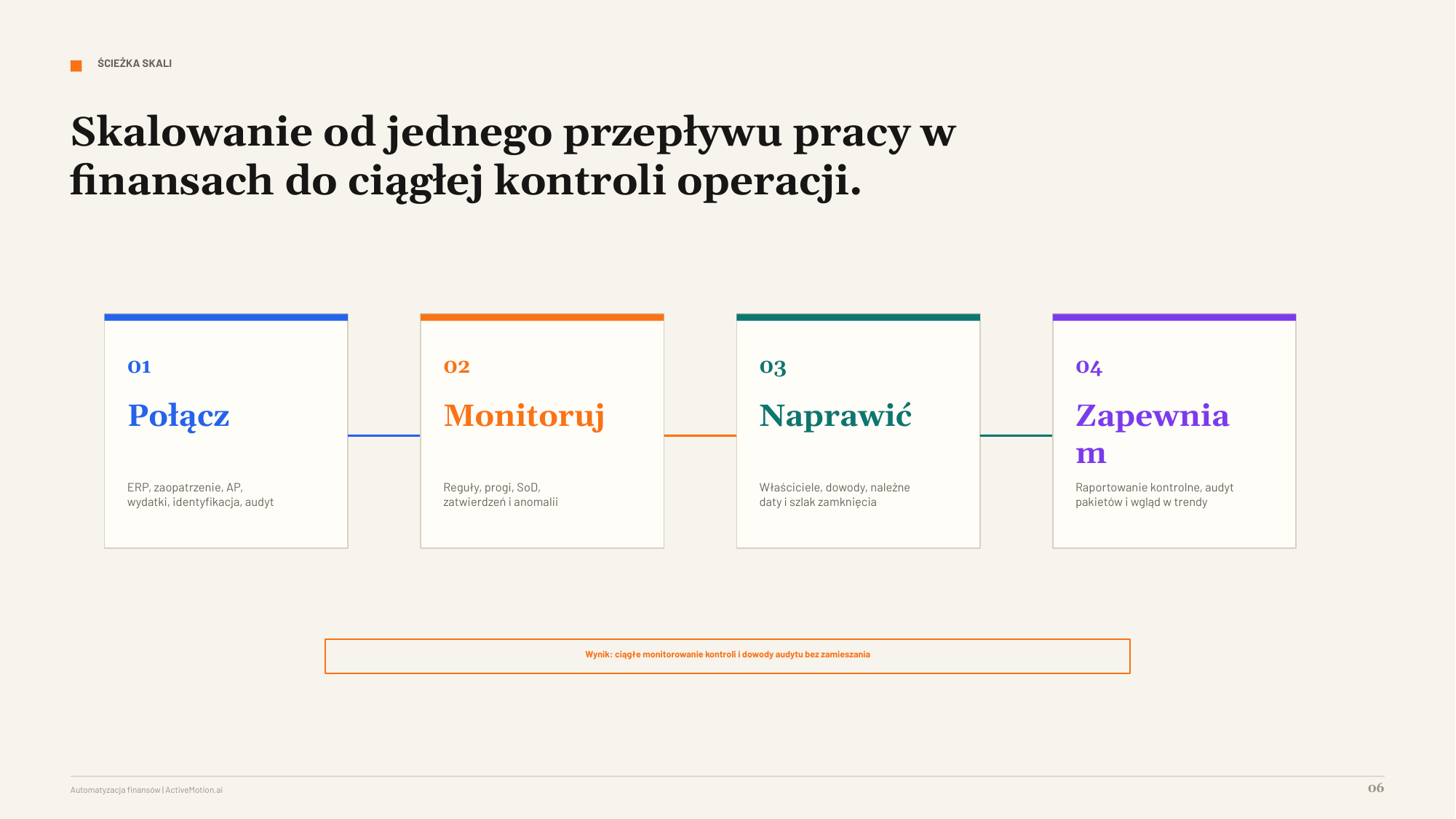

ŚCIEŻKA SKALI

Skalowanie od jednego przepływu pracy w finansach do ciągłej kontroli operacji.

01
02
03
04
Połącz
Monitoruj
Naprawić
Zapewniam

ERP, zaopatrzenie, AP,
wydatki, identyfikacja, audyt
Reguły, progi, SoD,
zatwierdzeń i anomalii
Właściciele, dowody, należne
daty i szlak zamknięcia
Raportowanie kontrolne, audyt
pakietów i wgląd w trendy

Wynik: ciągłe monitorowanie kontroli i dowody audytu bez zamieszania

06
Automatyzacja finansów | ActiveMotion.ai